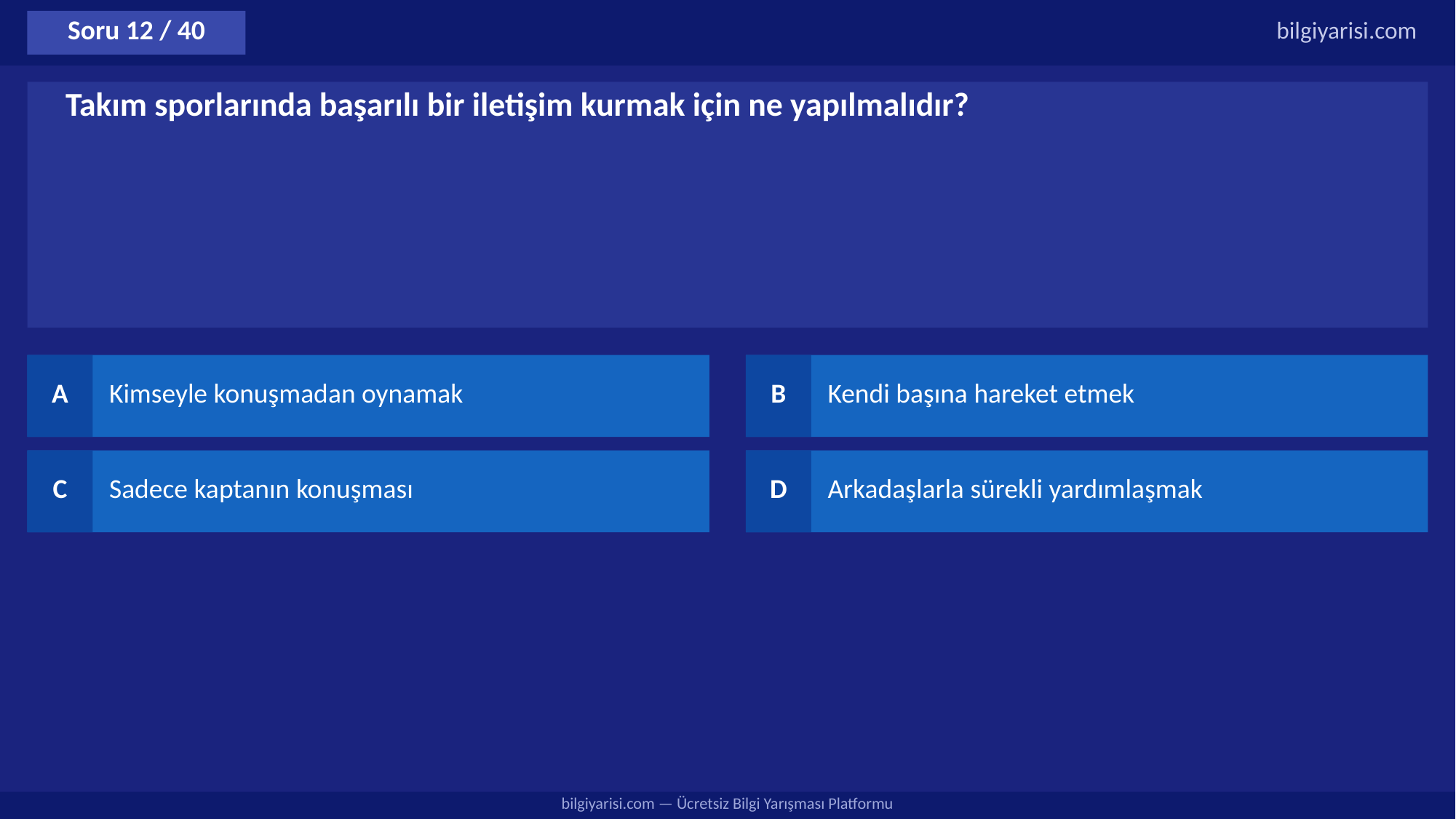

Soru 12 / 40
bilgiyarisi.com

Takım sporlarında başarılı bir iletişim kurmak için ne yapılmalıdır?

A
Kimseyle konuşmadan oynamak

B
Kendi başına hareket etmek

C
Sadece kaptanın konuşması

D
Arkadaşlarla sürekli yardımlaşmak
bilgiyarisi.com — Ücretsiz Bilgi Yarışması Platformu